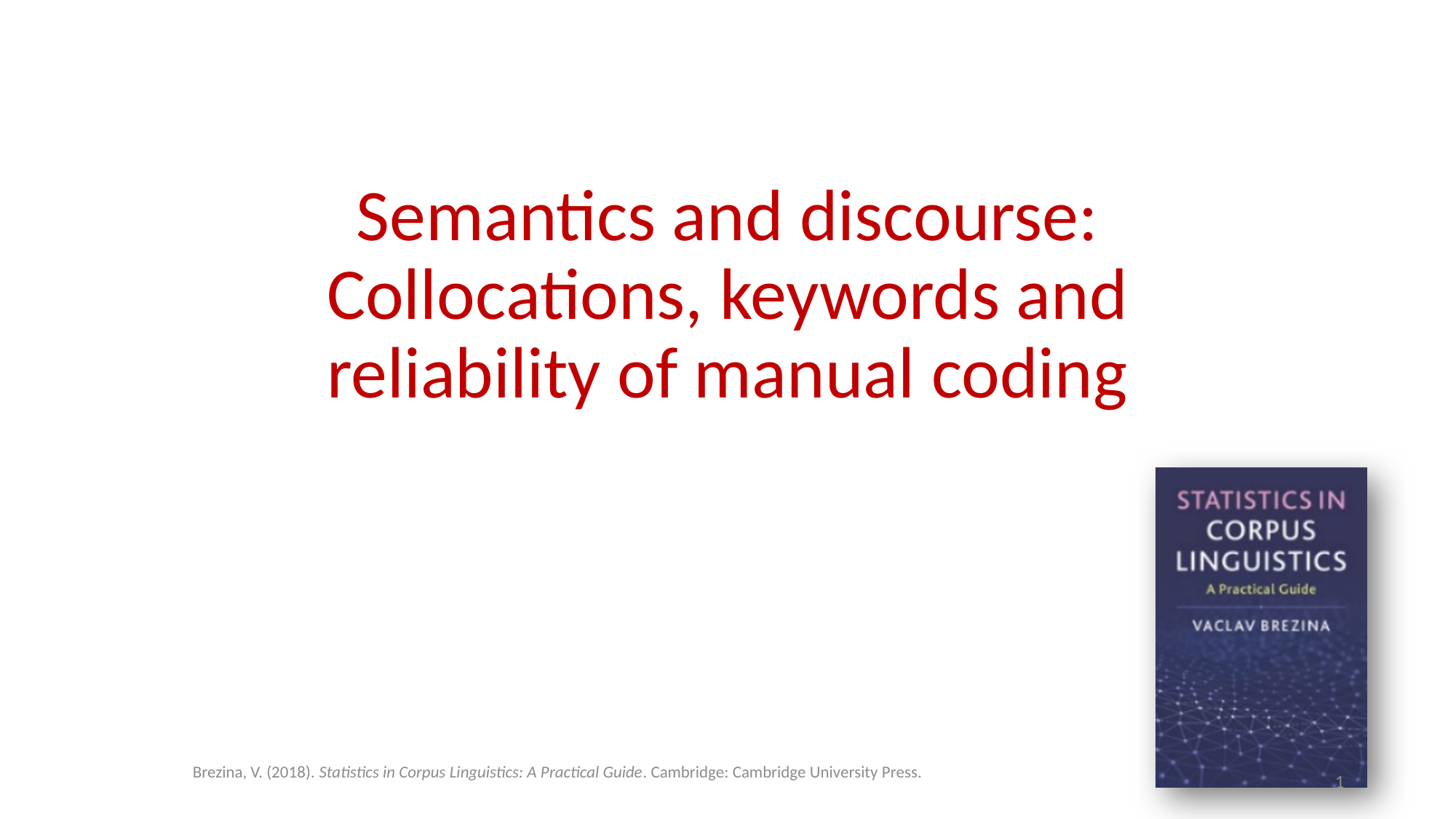

# Semantics and discourse: Collocations, keywords and reliability of manual coding

Brezina, V. (2018). Statistics in Corpus Linguistics: A Practical Guide. Cambridge: Cambridge University Press.

1